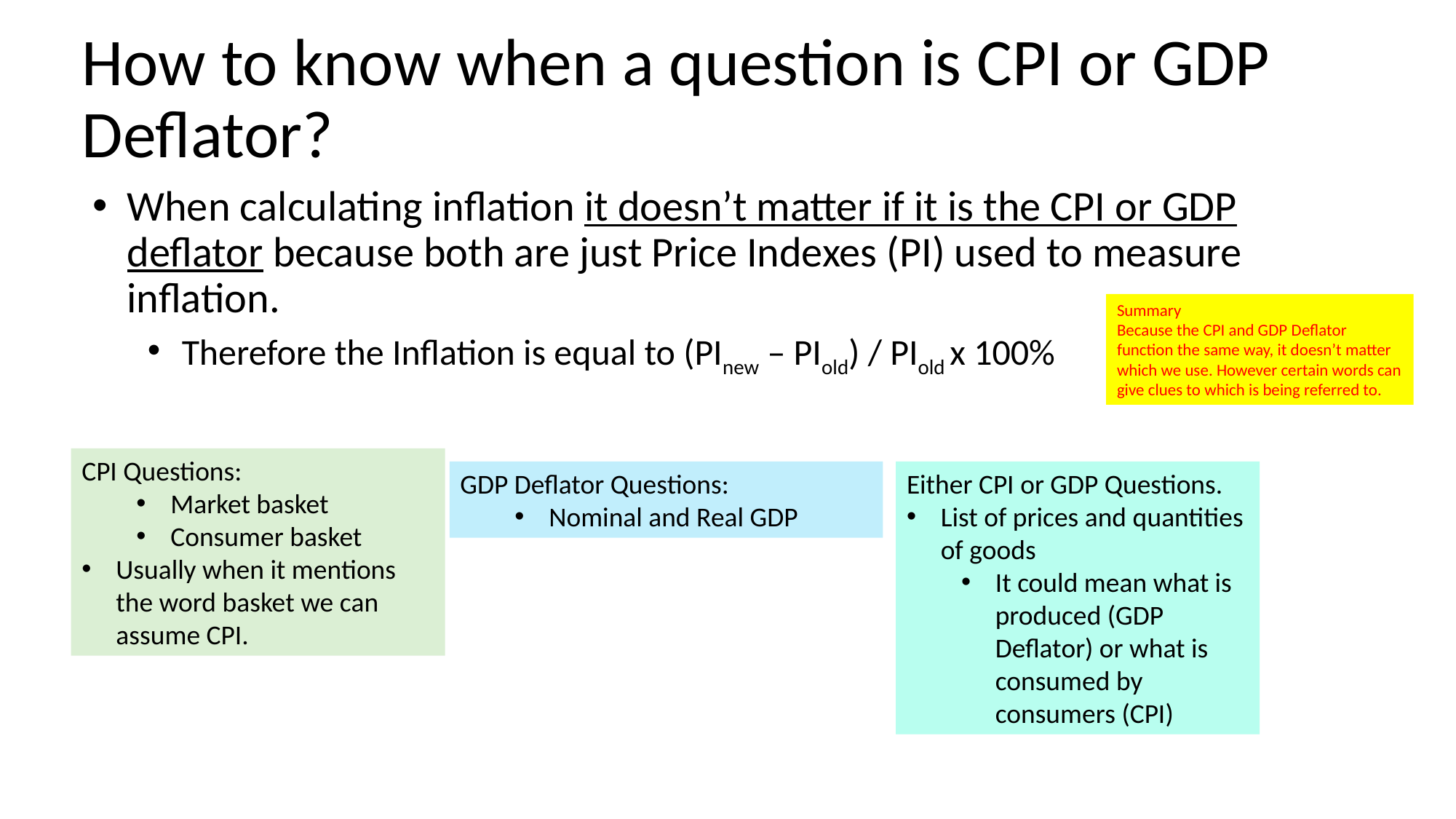

# How to know when a question is CPI or GDP Deflator?
When calculating inflation it doesn’t matter if it is the CPI or GDP deflator because both are just Price Indexes (PI) used to measure inflation.
Therefore the Inflation is equal to (PInew – PIold) / PIold x 100%
Summary
Because the CPI and GDP Deflator function the same way, it doesn’t matter which we use. However certain words can give clues to which is being referred to.
CPI Questions:
Market basket
Consumer basket
Usually when it mentions the word basket we can assume CPI.
GDP Deflator Questions:
Nominal and Real GDP
Either CPI or GDP Questions.
List of prices and quantities of goods
It could mean what is produced (GDP Deflator) or what is consumed by consumers (CPI)